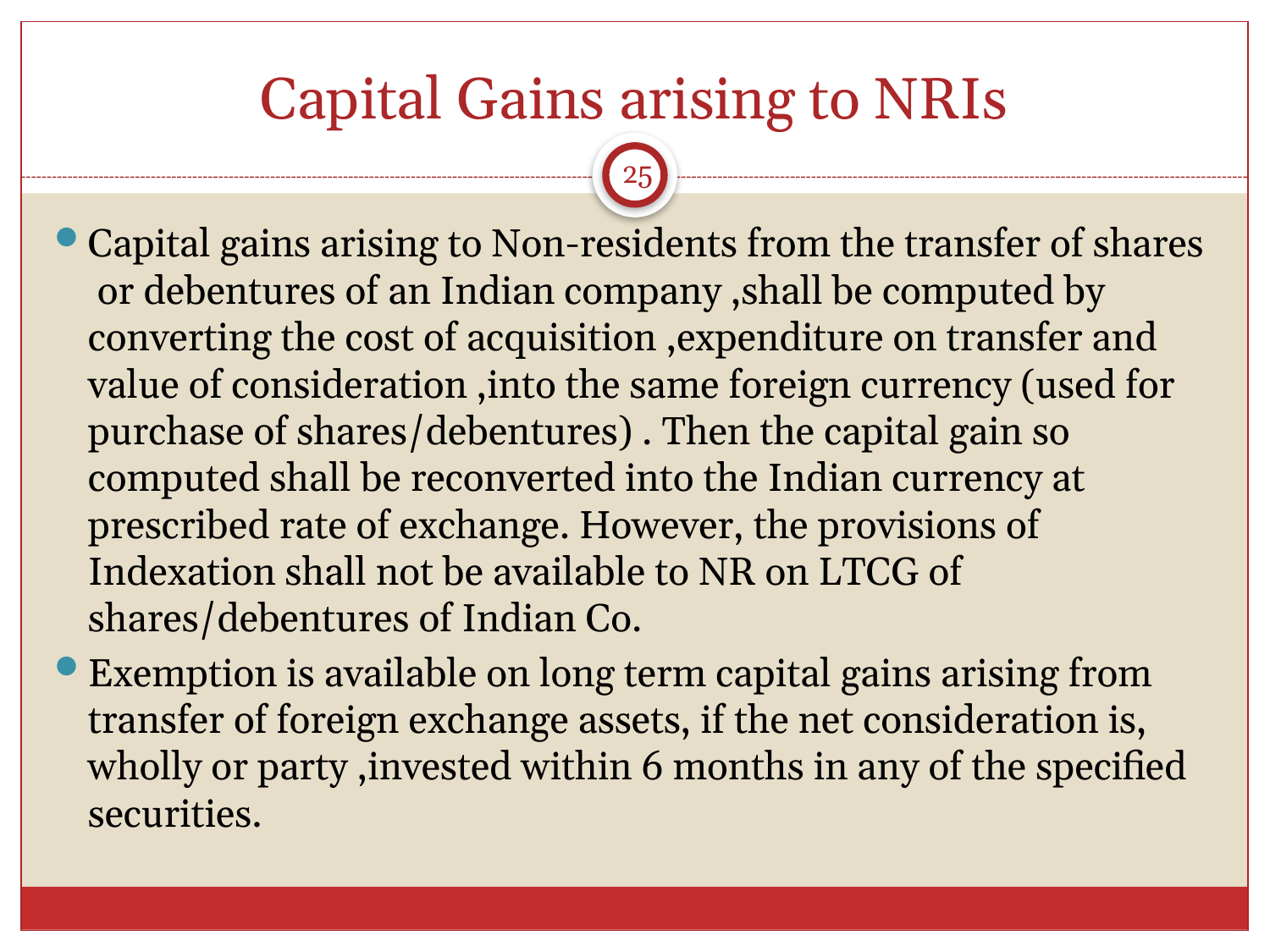

# Capital Gains arising to NRIs
25
Capital gains arising to Non-residents from the transfer of shares  or debentures of an Indian company ,shall be computed by converting the cost of acquisition ,expenditure on transfer and value of consideration ,into the same foreign currency (used for purchase of shares/debentures) . Then the capital gain so computed shall be reconverted into the Indian currency at prescribed rate of exchange. However, the provisions of Indexation shall not be available to NR on LTCG of shares/debentures of Indian Co.
Exemption is available on long term capital gains arising from transfer of foreign exchange assets, if the net consideration is, wholly or party ,invested within 6 months in any of the specified securities.